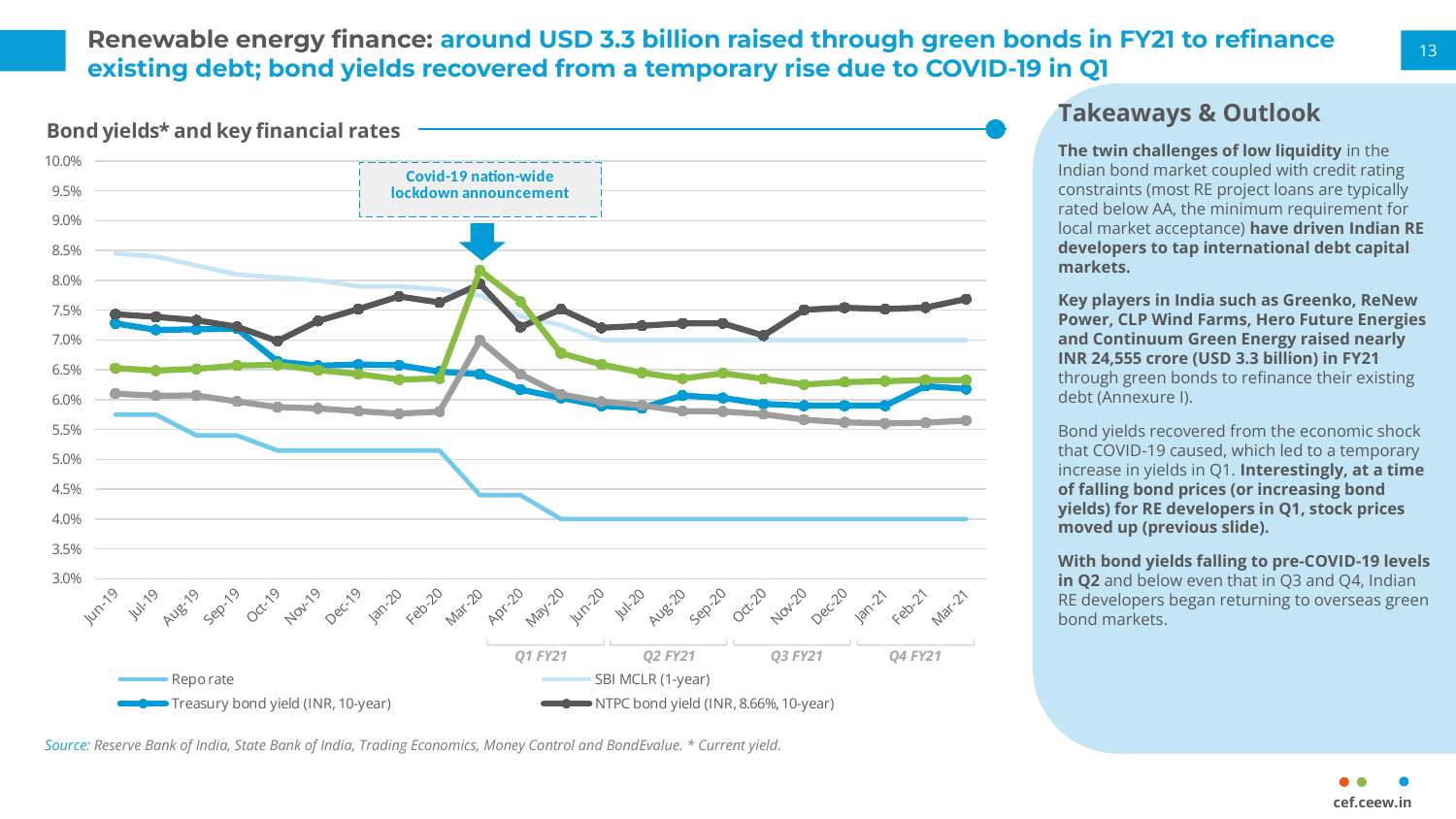

# Renewable energy finance: around USD 3.3 billion raised through green bonds in FY21 to refinance existing debt; bond yields recovered from a temporary rise due to COVID-19 in Q1
13
Takeaways & Outlook
The twin challenges of low liquidity in the Indian bond market coupled with credit rating constraints (most RE project loans are typically rated below AA, the minimum requirement for local market acceptance) have driven Indian RE developers to tap international debt capital markets.
Key players in India such as Greenko, ReNew Power, CLP Wind Farms, Hero Future Energies and Continuum Green Energy raised nearly INR 24,555 crore (USD 3.3 billion) in FY21 through green bonds to refinance their existing debt (Annexure I).
Bond yields recovered from the economic shock that COVID-19 caused, which led to a temporary increase in yields in Q1. Interestingly, at a time of falling bond prices (or increasing bond yields) for RE developers in Q1, stock prices moved up (previous slide).
With bond yields falling to pre-COVID-19 levels in Q2 and below even that in Q3 and Q4, Indian RE developers began returning to overseas green bond markets.

### Chart: Bond yields* and key financial rates

| Category | Repo rate | SBI MCLR (1-year) | Treasury bond yield (INR, 10-year) | NTPC bond yield (INR, 8.66%, 10-year) | ReNew Power bond yield (USD, 6.67%, 5-year) | Adani Green Energy bond yield (USD, 6.25%, 5-year) |
|---|---|---|---|---|---|---|
| 43617 | 0.0575 | 0.0845 | 0.0728 | 0.07433476394849785 | 0.06530892000391658 | 0.06101728009372254 |
| 43647 | 0.0575 | 0.084 | 0.0717 | 0.07388448084634416 | 0.06487695749440715 | 0.06067372099796136 |
| 43678 | 0.054 | 0.0825 | 0.0718 | 0.0733276883996613 | 0.0651685393258427 | 0.06072087826678325 |
| 43709 | 0.054 | 0.081 | 0.0719 | 0.07222685571309424 | 0.06573371439834434 | 0.059711474156873987 |
| 43739 | 0.0515 | 0.0805 | 0.0664 | 0.06983927289736207 | 0.06584402764067128 | 0.058757168374541695 |
| 43770 | 0.0515 | 0.08 | 0.0657 | 0.07319567587669992 | 0.06495909622126995 | 0.0585480093676815 |
| 43800 | 0.0515 | 0.079 | 0.0659 | 0.07519874263534254 | 0.06431395236717771 | 0.05808010407954651 |
| 43831 | 0.0515 | 0.079 | 0.0658 | 0.07731452548879564 | 0.0633729216152019 | 0.05766214595442384 |
| 43862 | 0.0515 | 0.0785 | 0.0647 | 0.07629955947136563 | 0.06356012959786544 | 0.05801540889260187 |
| 43891 | 0.044 | 0.0775 | 0.0643 | 0.07937671860678276 | 0.08167013591281988 | 0.06995746586075666 |
| 43922 | 0.044 | 0.074 | 0.0617 | 0.07216726806056717 | 0.07644699140401146 | 0.06426735218508997 |
| 43952 | 0.04 | 0.0725 | 0.0603 | 0.07517361111111111 | 0.06779833299451109 | 0.060898372795478904 |
| 43983 | 0.04 | 0.07 | 0.059 | 0.07204658901830283 | 0.06591560430872616 | 0.059665871121718374 |
| 44013 | 0.04 | 0.07 | 0.0586 | 0.0724 | 0.0645192493712517 | 0.05906814100746621 |
| 44044 | 0.04 | 0.07 | 0.0607 | 0.0728 | 0.06353591160220994 | 0.05810710301227222 |
| 44075 | 0.04 | 0.07 | 0.0603 | 0.0728 | 0.06444444444444444 | 0.05803695793481289 |
| 44105 | 0.04 | 0.07 | 0.0593 | 0.0707516339869281 | 0.06348753093470398 | 0.057571849668386146 |
| 44136 | 0.04 | 0.07 | 0.059 | 0.0750608894628726 | 0.06255275250867486 | 0.05665850784153748 |
| 44166 | 0.04 | 0.07 | 0.059 | 0.07541845923397139 | 0.06295422369042 | 0.05621009083550679 |
| 44197 | 0.04 | 0.07 | 0.059 | 0.0751951513888527 | 0.06309715258726706 | 0.056028686687584046 |
| 44228 | 0.04 | 0.07 | 0.0623 | 0.07545261156875234 | 0.06330675778283978 | 0.05613436321178372 |
| 44256 | 0.04 | 0.07 | 0.0618 | 0.07686722108437831 | 0.06329474283545265 | 0.05650483681403128 |

Q1 FY21
Q2 FY21
Q3 FY21
Q4 FY21
Source: Reserve Bank of India, State Bank of India, Trading Economics, Money Control and BondEvalue. * Current yield.

cef.ceew.in